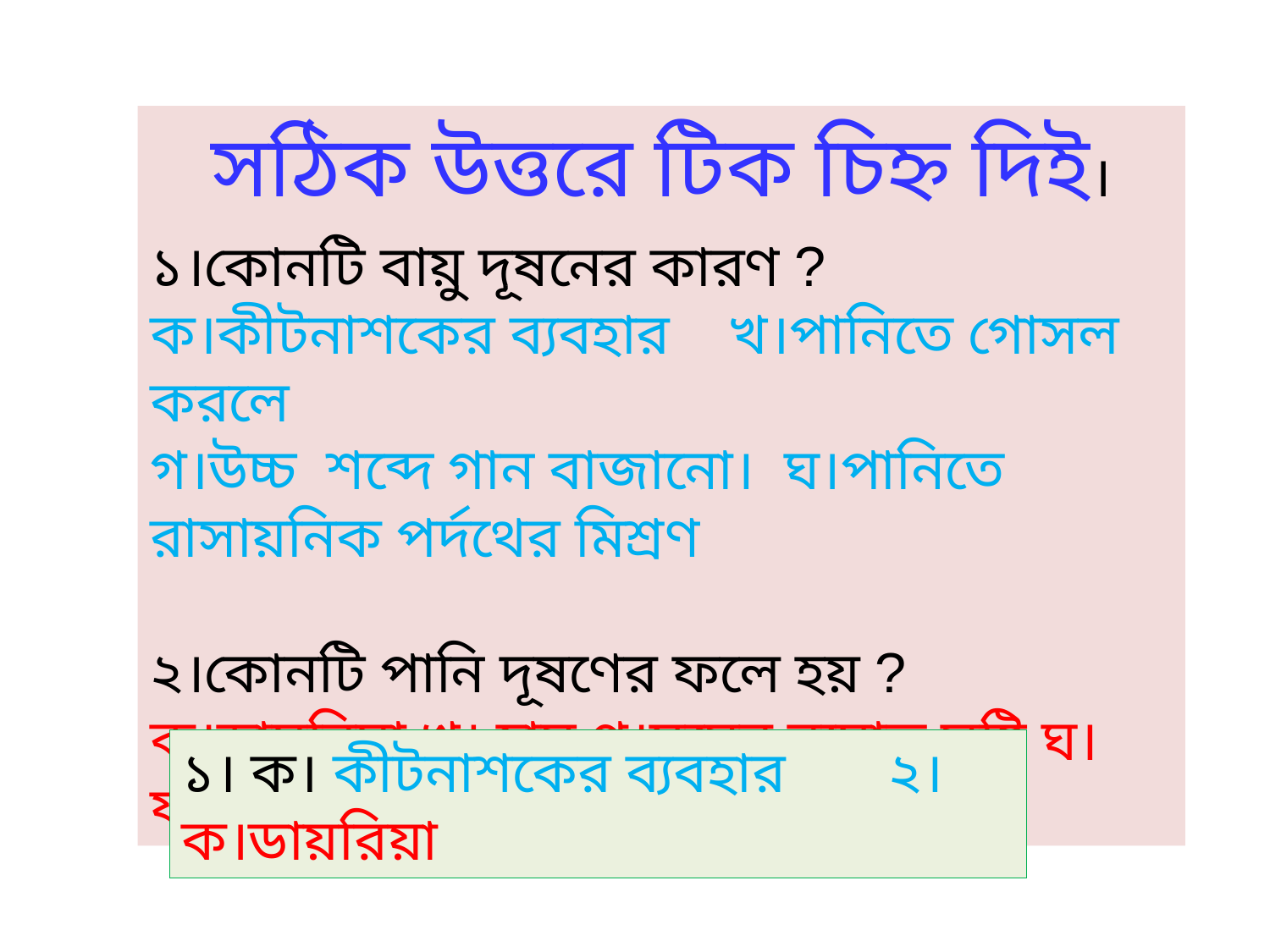

সঠিক উত্তরে টিক চিহ্ন দিই।

১।কোনটি বায়ু দূষনের কারণ ?
ক।কীটনাশকের ব্যবহার    খ।পানিতে গোসল করলে
গ।উচ্চ  শব্দে গান বাজানো।  ঘ।পানিতে রাসায়নিক পর্দথের মিশ্রণ

২।কোনটি পানি দূষণের ফলে হয় ?
ক।ডায়রিয়া খ। হাম গ।ঘুমের ব্যঘাত সৃষ্টি ঘ।যক্ষা
১। ক। কীটনাশকের ব্যবহার       ২। ক।ডায়রিয়া